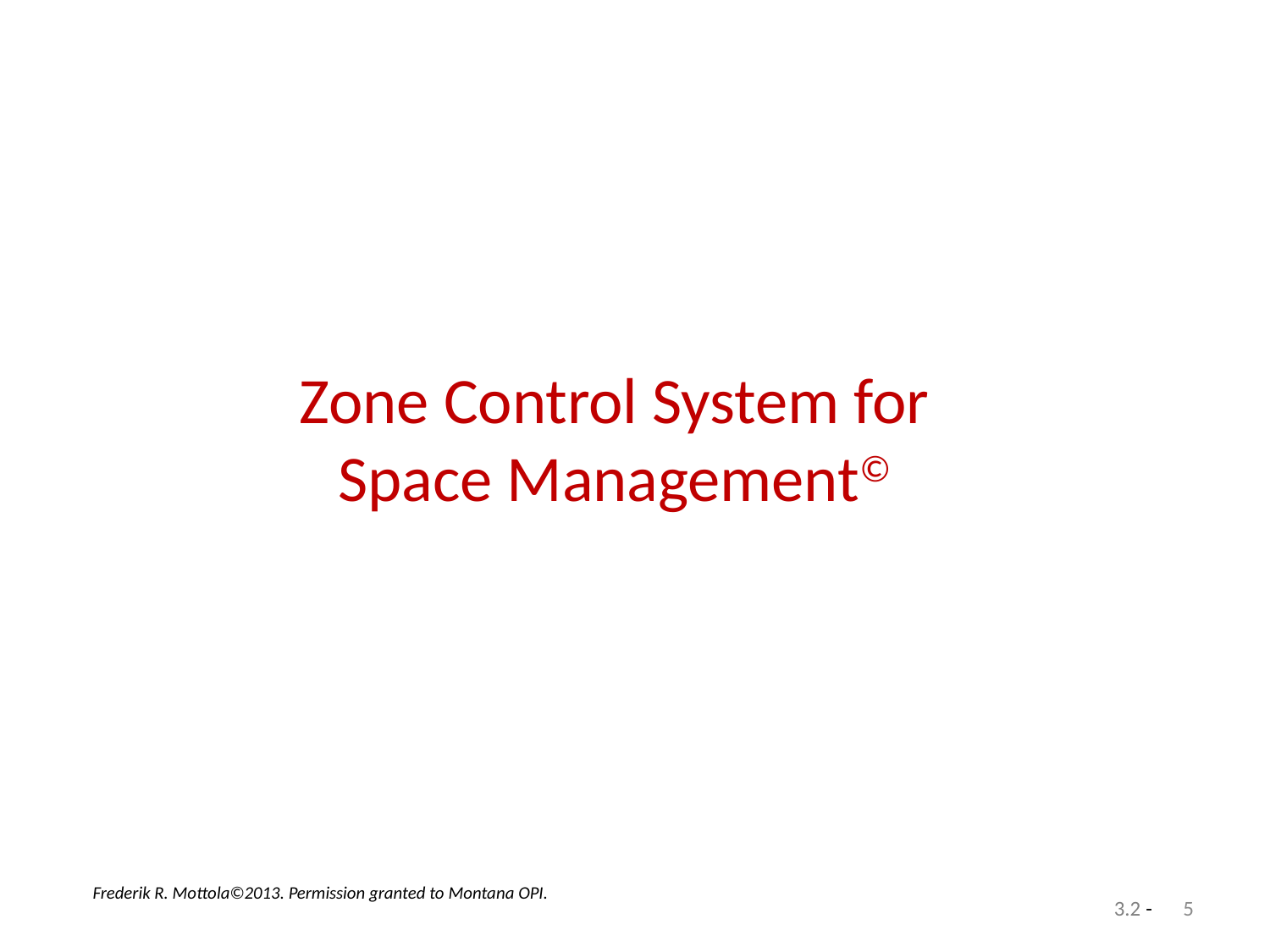

# Zone Control System for Space Management©
Frederik R. Mottola©2013. Permission granted to Montana OPI.
5